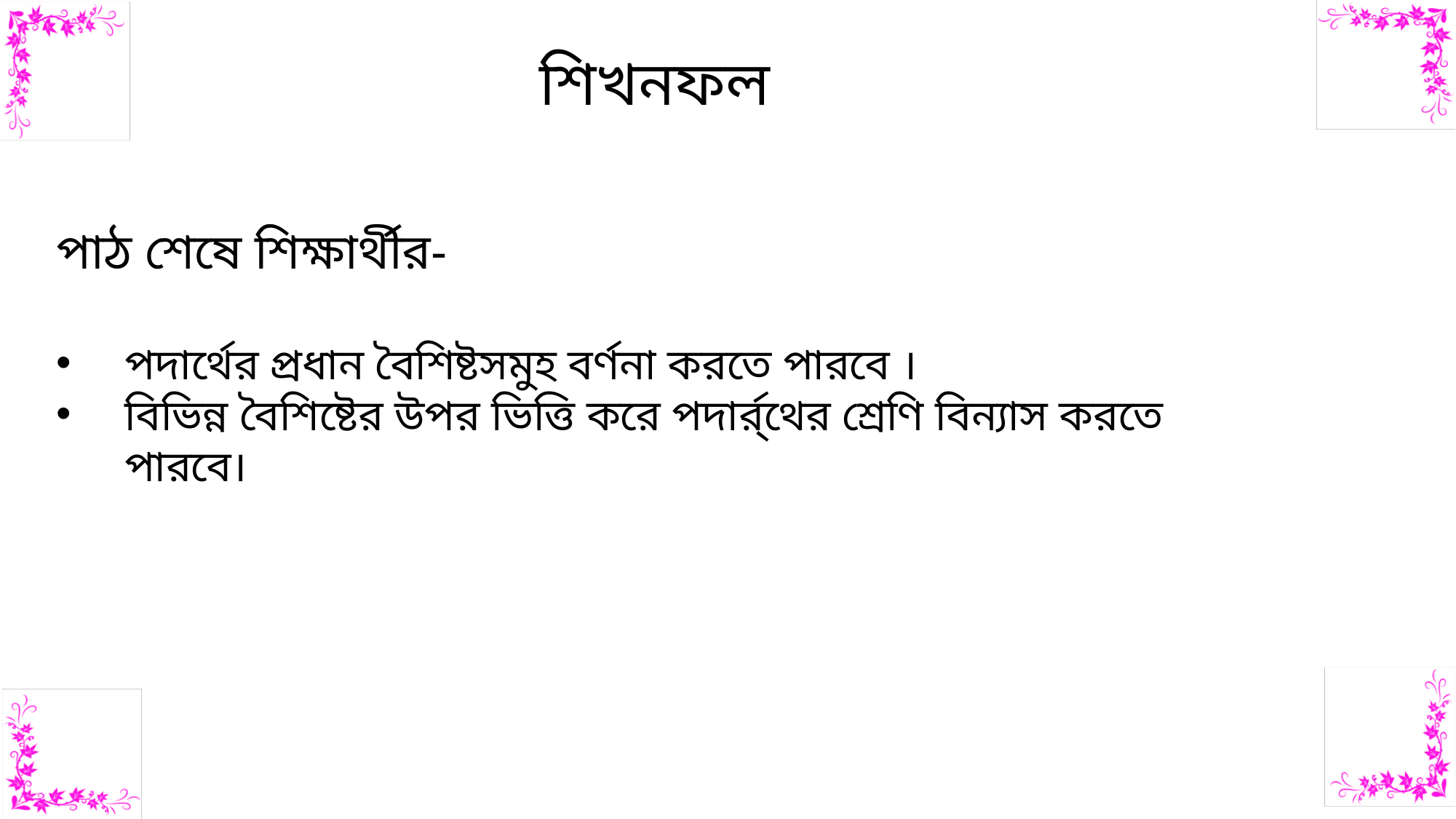

শিখনফল
পাঠ শেষে শিক্ষার্থীর-

পদার্থের প্রধান বৈশিষ্টসমুহ বর্ণনা করতে পারবে ।
বিভিন্ন বৈশিষ্টের উপর ভিত্তি করে পদার্র্থের শ্রেণি বিন্যাস করতে পারবে।